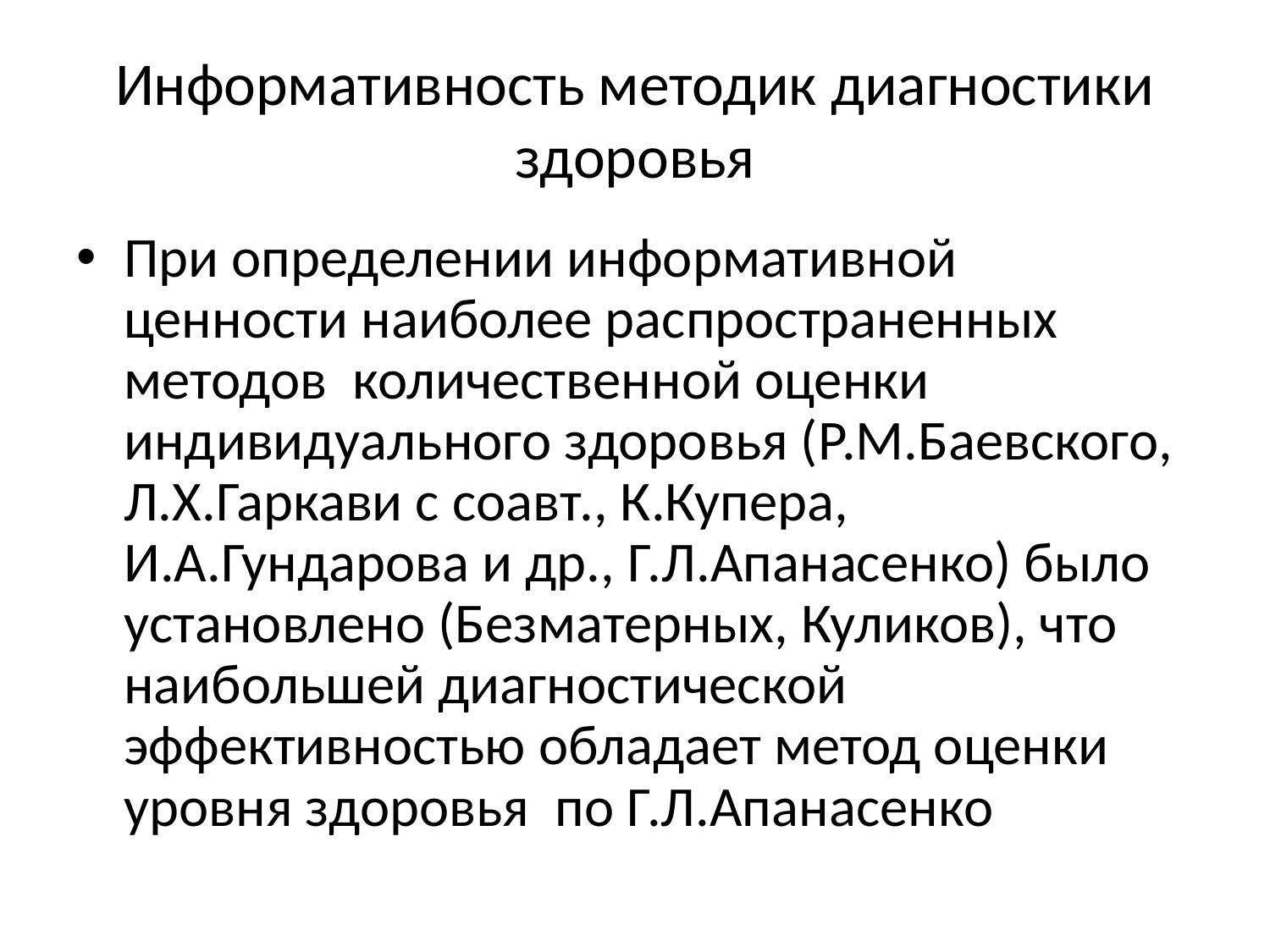

# Информативность методик диагностики здоровья
При определении информативной ценности наиболее распространенных  методов  количественной оценки индивидуального здоровья (Р.М.Баевского, Л.Х.Гаркави с соавт., К.Купера, И.А.Гундарова и др., Г.Л.Апанасенко) было установлено (Безматерных, Куликов), что наибольшей диагностической эффективностью обладает метод оценки уровня здоровья  по Г.Л.Апанасенко